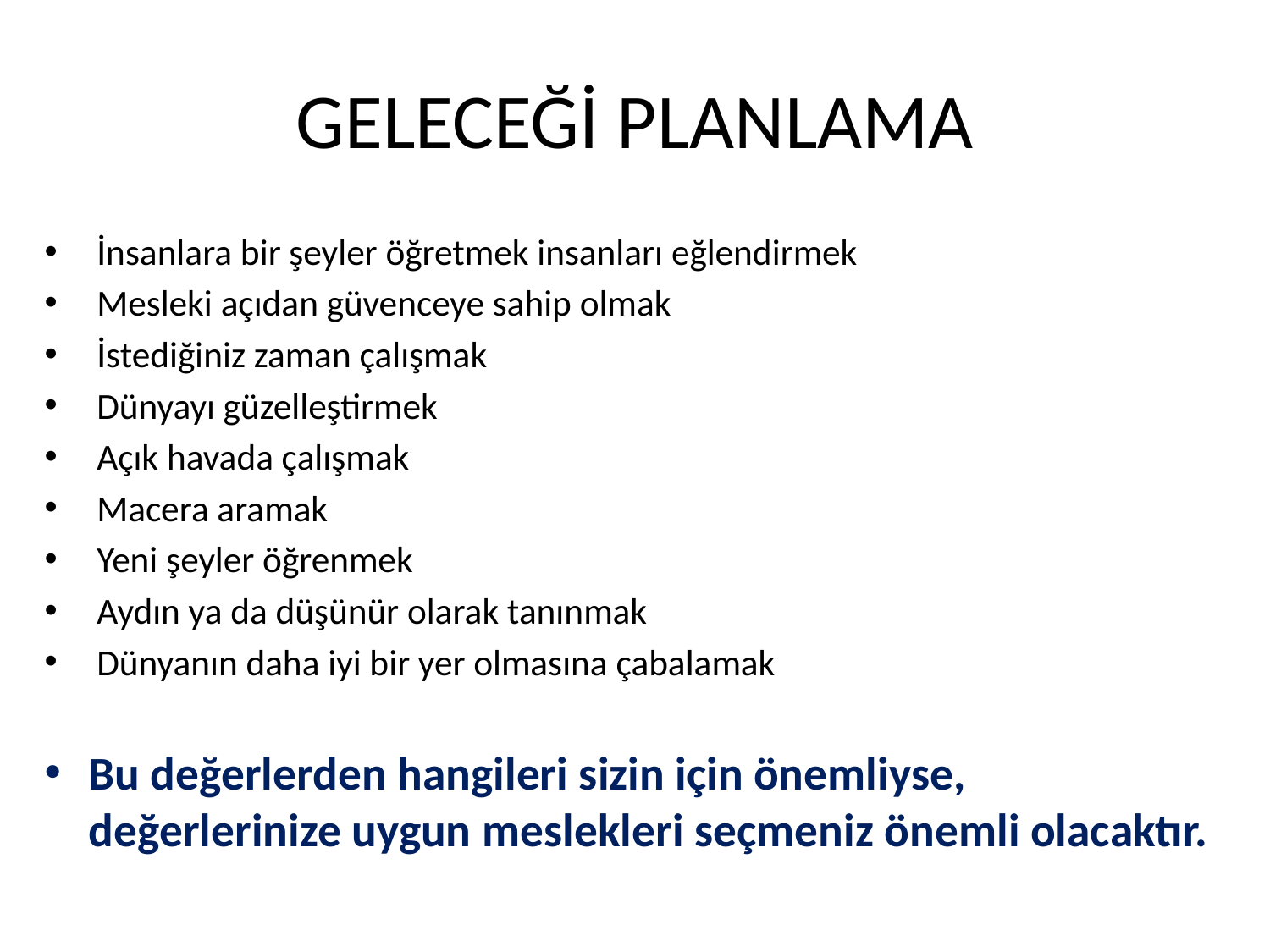

# GELECEĞİ PLANLAMA
 İnsanlara bir şeyler öğretmek insanları eğlendirmek
 Mesleki açıdan güvenceye sahip olmak
 İstediğiniz zaman çalışmak
 Dünyayı güzelleştirmek
 Açık havada çalışmak
 Macera aramak
 Yeni şeyler öğrenmek
 Aydın ya da düşünür olarak tanınmak
 Dünyanın daha iyi bir yer olmasına çabalamak

Bu değerlerden hangileri sizin için önemliyse, değerlerinize uygun meslekleri seçmeniz önemli olacaktır.